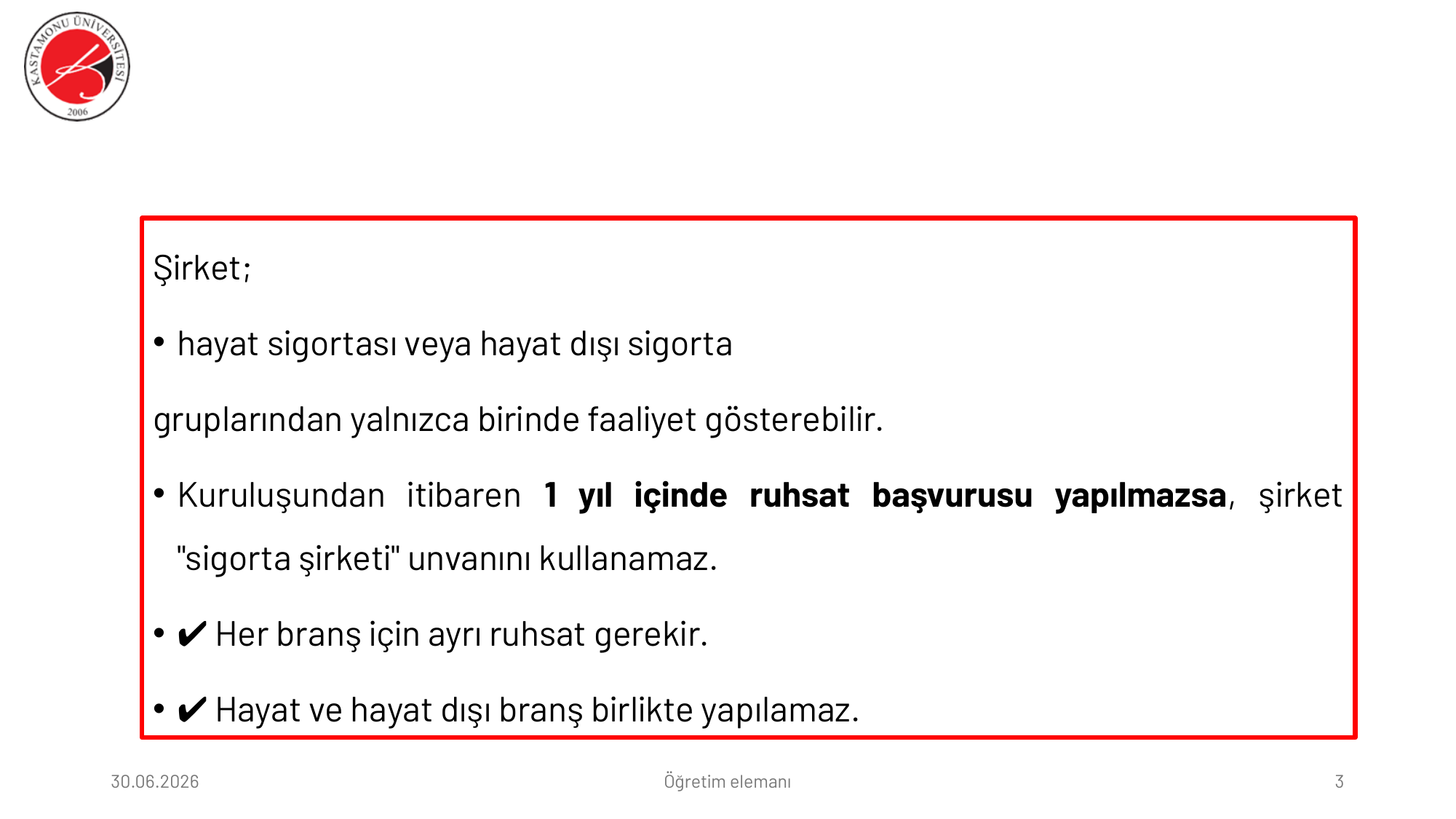

Şirket;
hayat sigortası veya hayat dışı sigorta
gruplarından yalnızca birinde faaliyet gösterebilir.
Kuruluşundan itibaren 1 yıl içinde ruhsat başvurusu yapılmazsa, şirket "sigorta şirketi" unvanını kullanamaz.
✔ Her branş için ayrı ruhsat gerekir.
✔ Hayat ve hayat dışı branş birlikte yapılamaz.

30.06.2026
Öğretim elemanı
3